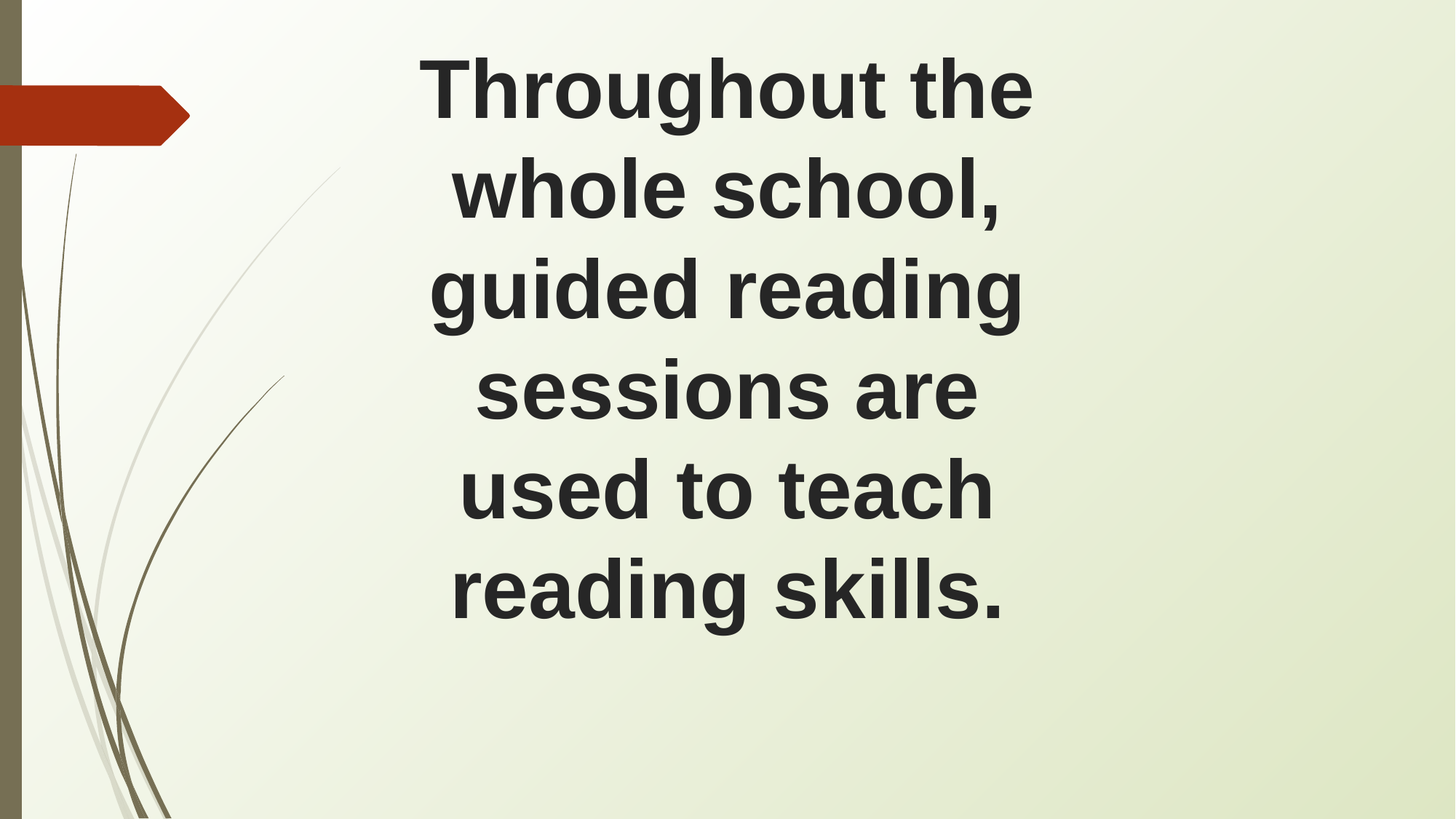

# Throughout the whole school, guided reading sessions are used to teach reading skills.